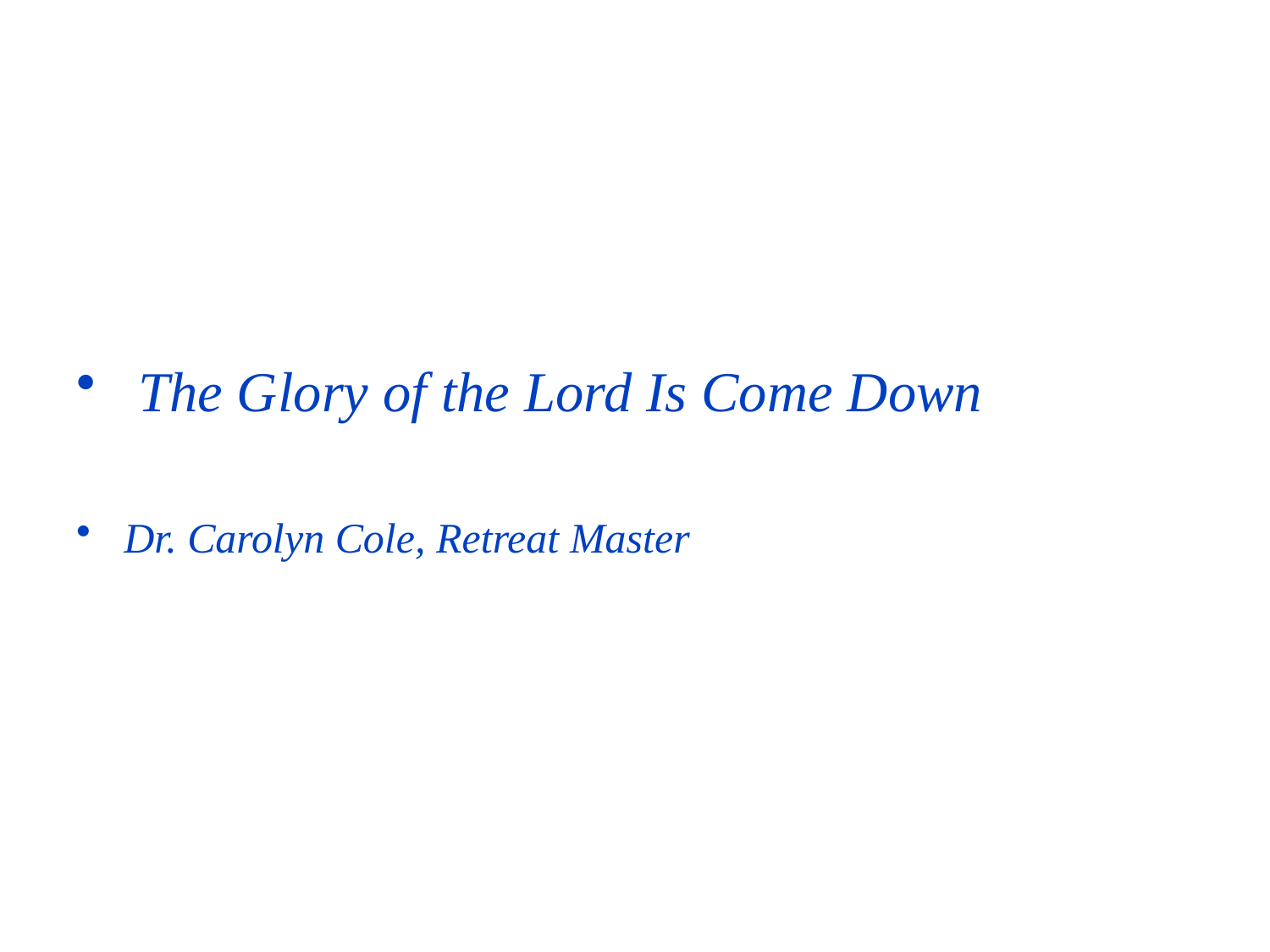

#
 The Glory of the Lord Is Come Down

Dr. Carolyn Cole, Retreat Master